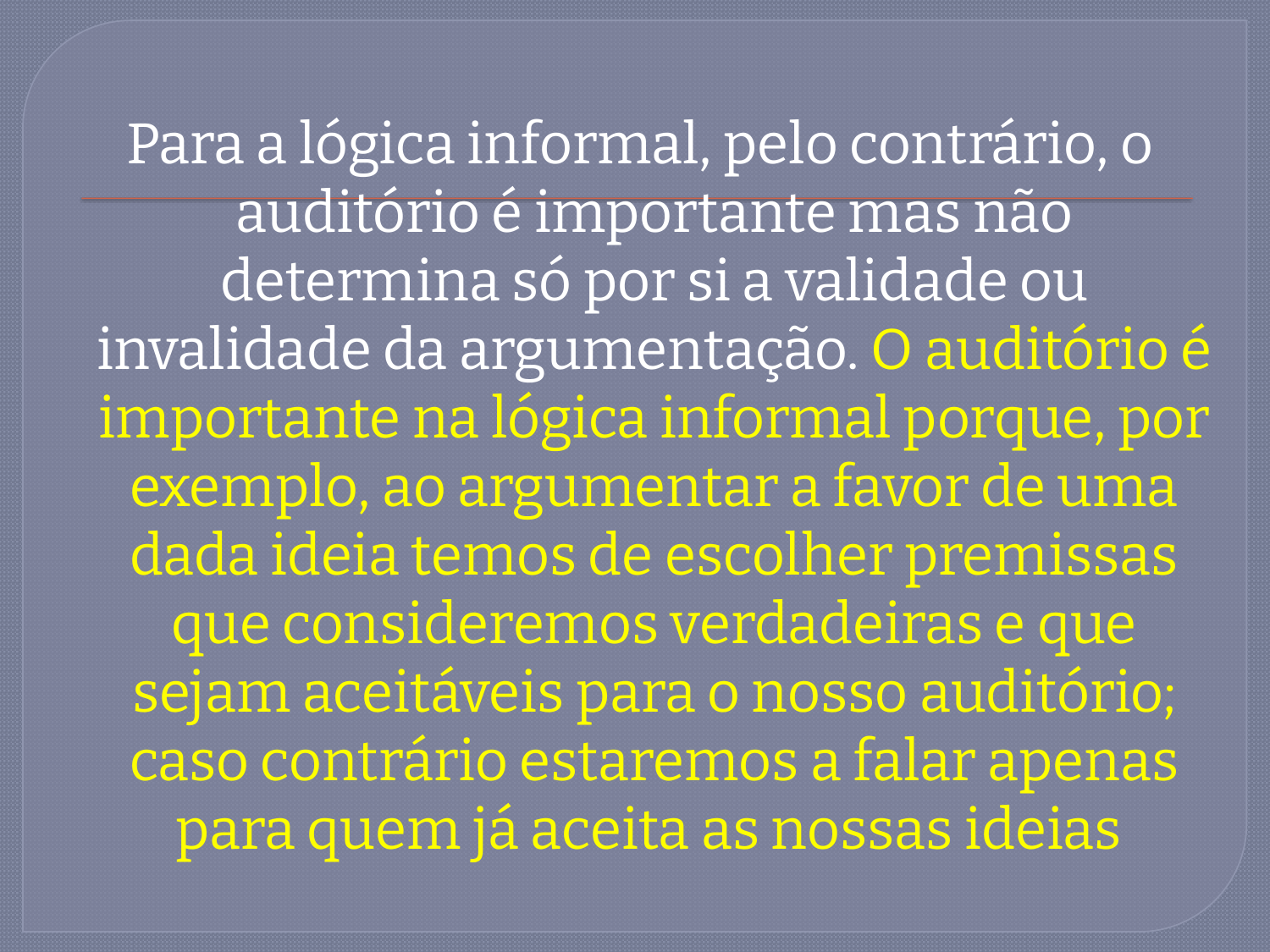

Para a lógica informal, pelo contrário, o auditório é importante mas não determina só por si a validade ou invalidade da argumentação. O auditório é importante na lógica informal porque, por exemplo, ao argumentar a favor de uma dada ideia temos de escolher premissas que consideremos verdadeiras e que sejam aceitáveis para o nosso auditório; caso contrário estaremos a falar apenas para quem já aceita as nossas ideias